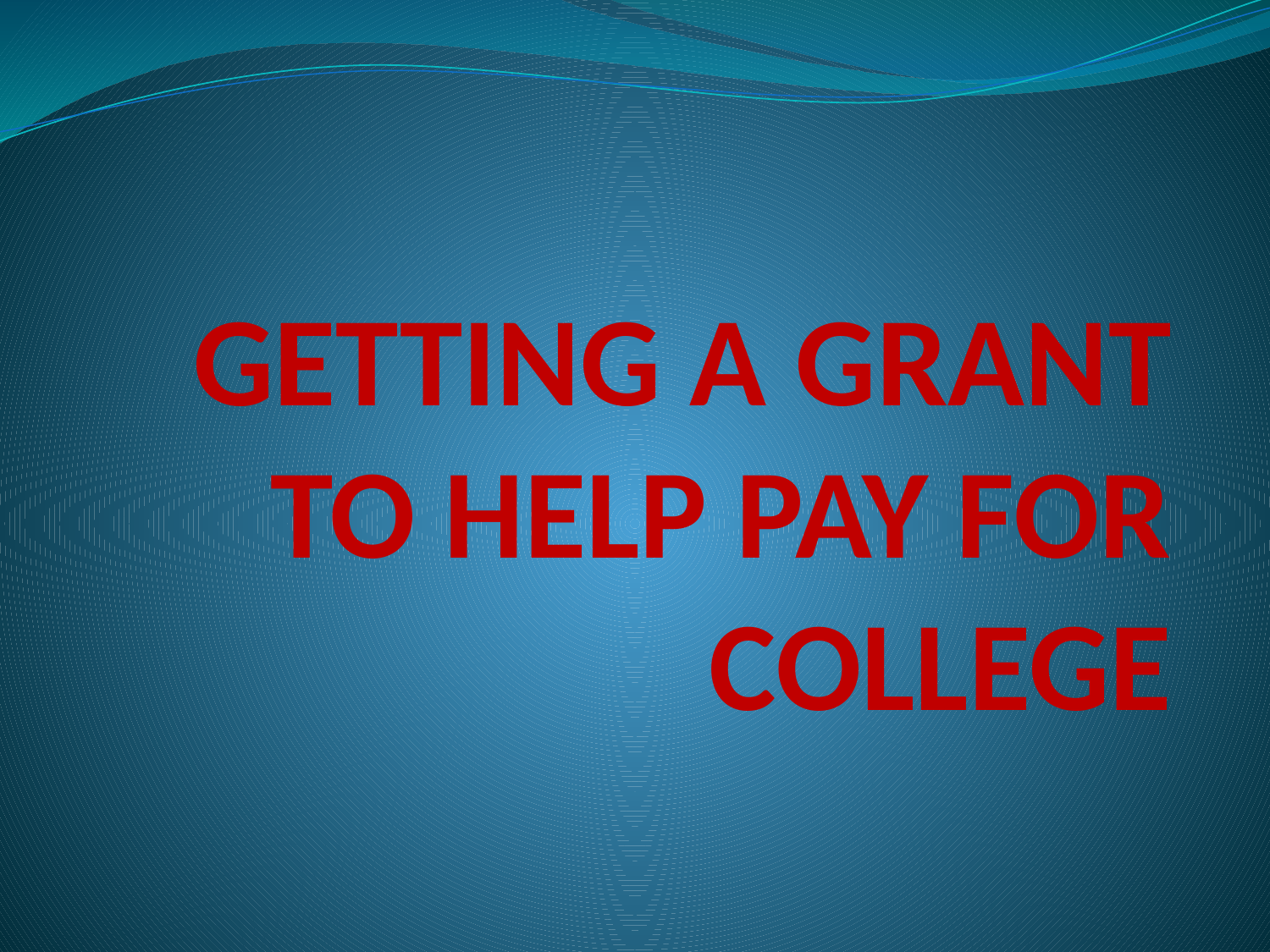

# GETTING A GRANT TO HELP PAY FOR COLLEGE